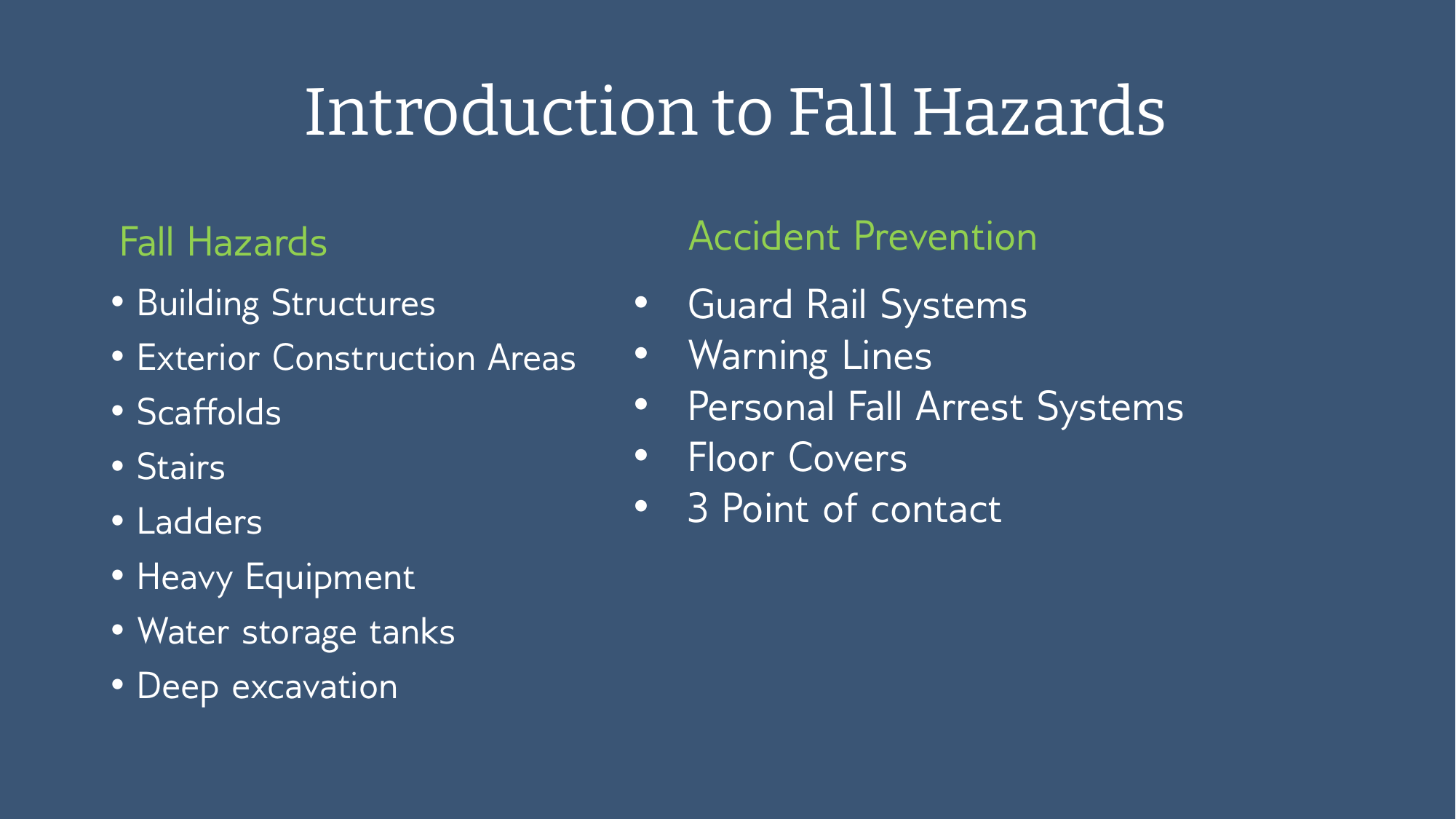

# Introduction to Fall Hazards
Fall Hazards
Accident Prevention
Guard Rail Systems
Warning Lines
Personal Fall Arrest Systems
Floor Covers
3 Point of contact
Building Structures
Exterior Construction Areas
Scaffolds
Stairs
Ladders
Heavy Equipment
Water storage tanks
Deep excavation